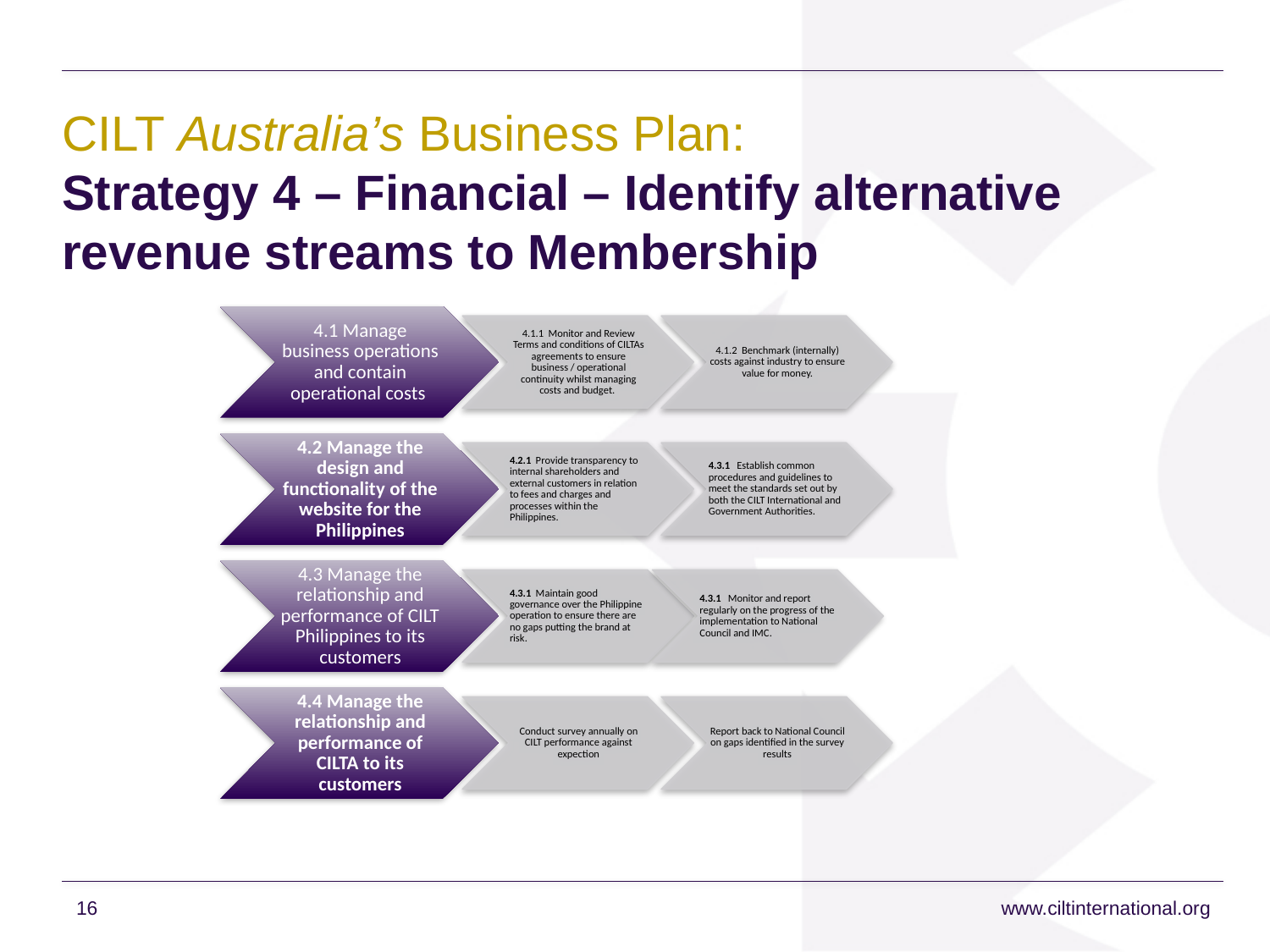

# CILT Australia’s Business Plan: Strategy 4 – Financial – Identify alternative revenue streams to Membership

4.1 Manage business operations and contain operational costs
4.1.1  Monitor and Review Terms and conditions of CILTAs agreements to ensure business / operational continuity whilst managing costs and budget.
4.1.2  Benchmark (internally) costs against industry to ensure value for money.
4.2 Manage the design and functionality of the website for the Philippines
4.2.1  Provide transparency to internal shareholders and external customers in relation to fees and charges and processes within the Philippines.
4.3.1   Establish common procedures and guidelines to meet the standards set out by both the CILT International and Government Authorities.
4.3 Manage the relationship and performance of CILT Philippines to its customers
4.3.1  Maintain good governance over the Philippine operation to ensure there are no gaps putting the brand at risk.
4.3.1   Monitor and report regularly on the progress of the implementation to National Council and IMC.
4.4 Manage the relationship and performance of CILTA to its customers
Conduct survey annually on CILT performance against expection
Report back to National Council on gaps identified in the survey results
16
www.ciltinternational.org